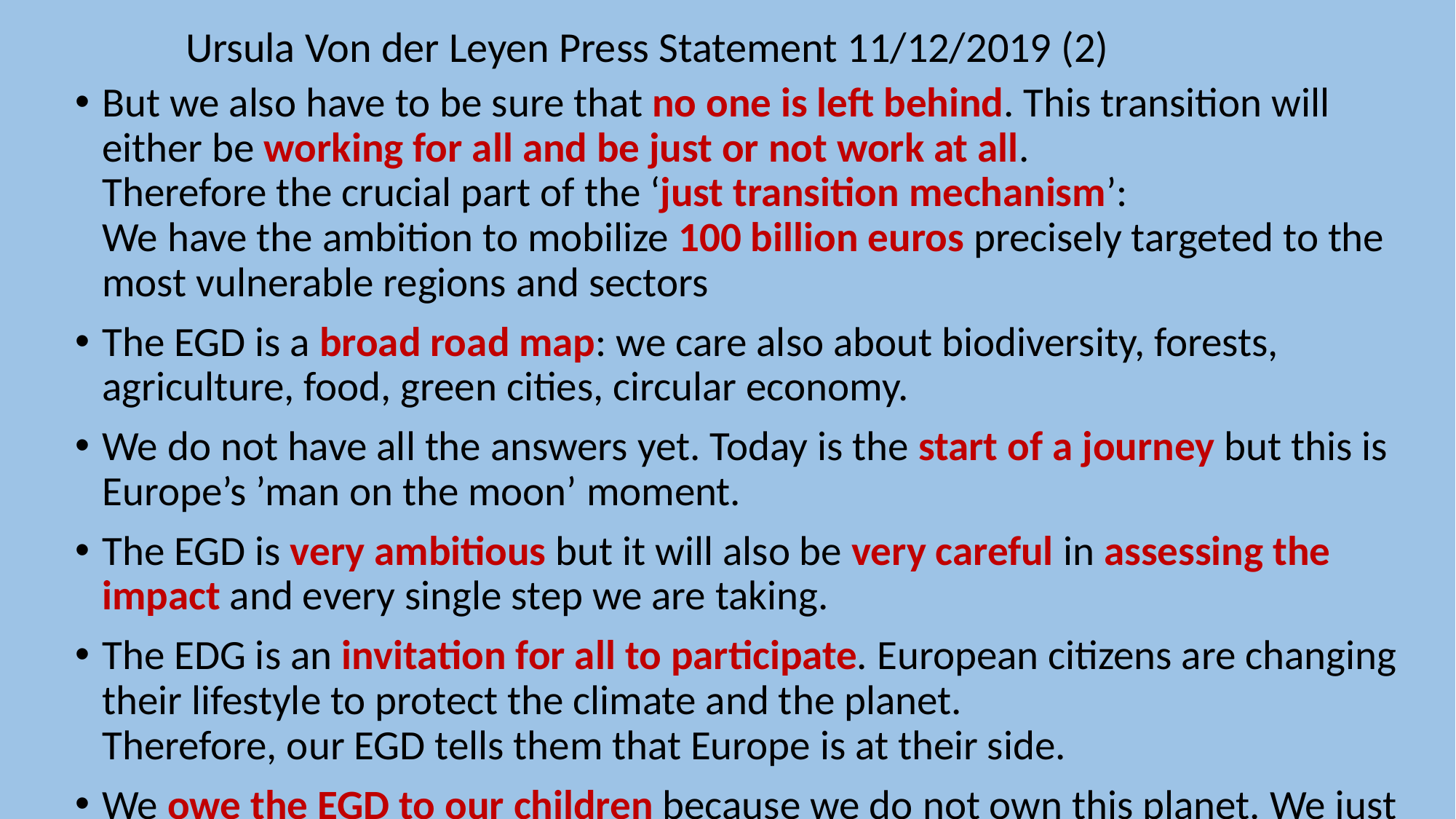

# Ursula Von der Leyen Press Statement 11/12/2019 (2)
But we also have to be sure that no one is left behind. This transition will either be working for all and be just or not work at all.
Therefore the crucial part of the ‘just transition mechanism’:
We have the ambition to mobilize 100 billion euros precisely targeted to the most vulnerable regions and sectors
The EGD is a broad road map: we care also about biodiversity, forests, agriculture, food, green cities, circular economy.
We do not have all the answers yet. Today is the start of a journey but this is Europe’s ’man on the moon’ moment.
The EGD is very ambitious but it will also be very careful in assessing the impact and every single step we are taking.
The EDG is an invitation for all to participate. European citizens are changing their lifestyle to protect the climate and the planet.
Therefore, our EGD tells them that Europe is at their side.
We owe the EGD to our children because we do not own this planet. We just do have for a certain time a responsibility and now is time to act.